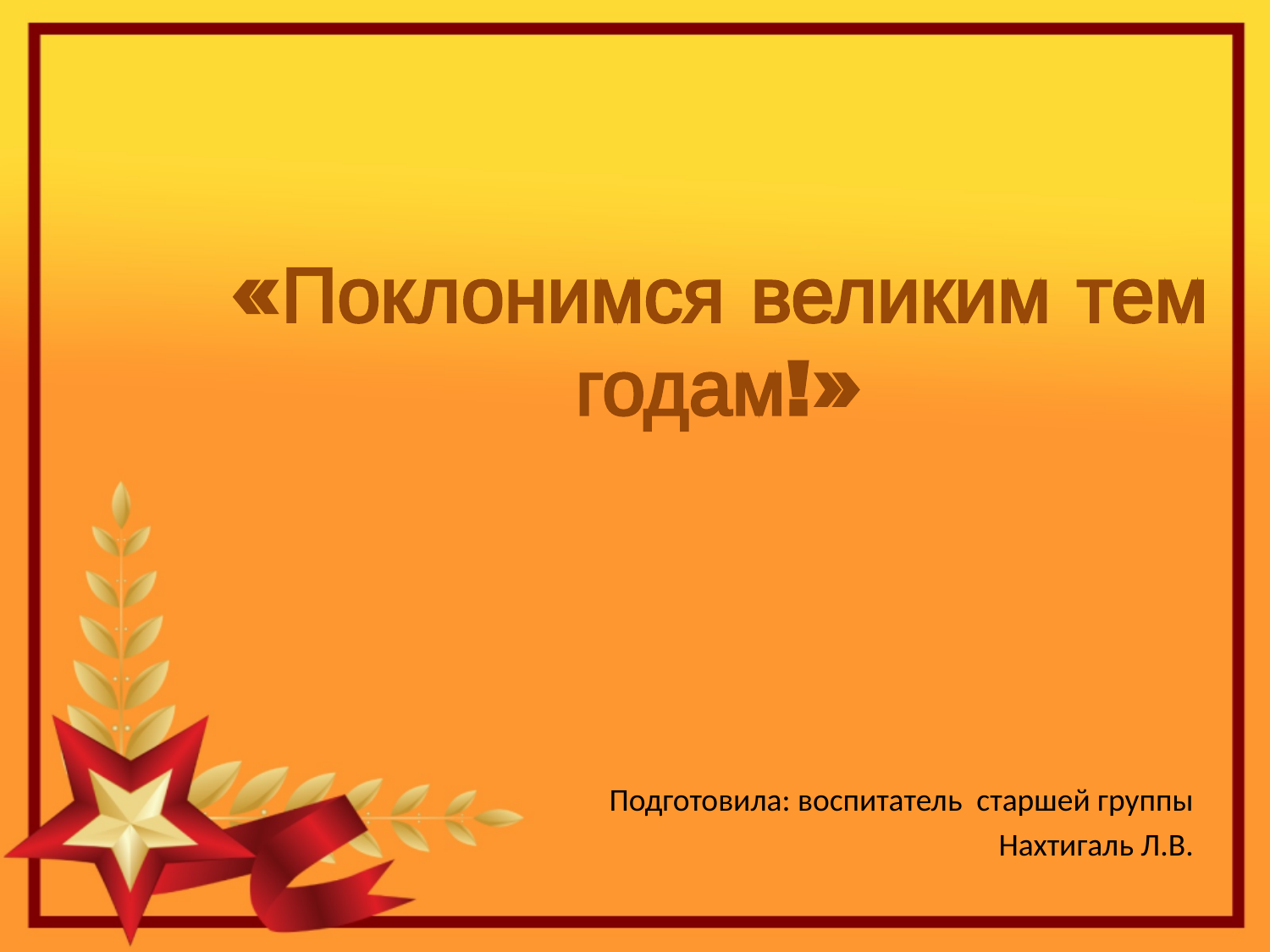

#
«Поклонимся великим тем годам!»
Подготовила: воспитатель  старшей группы
Нахтигаль Л.В.